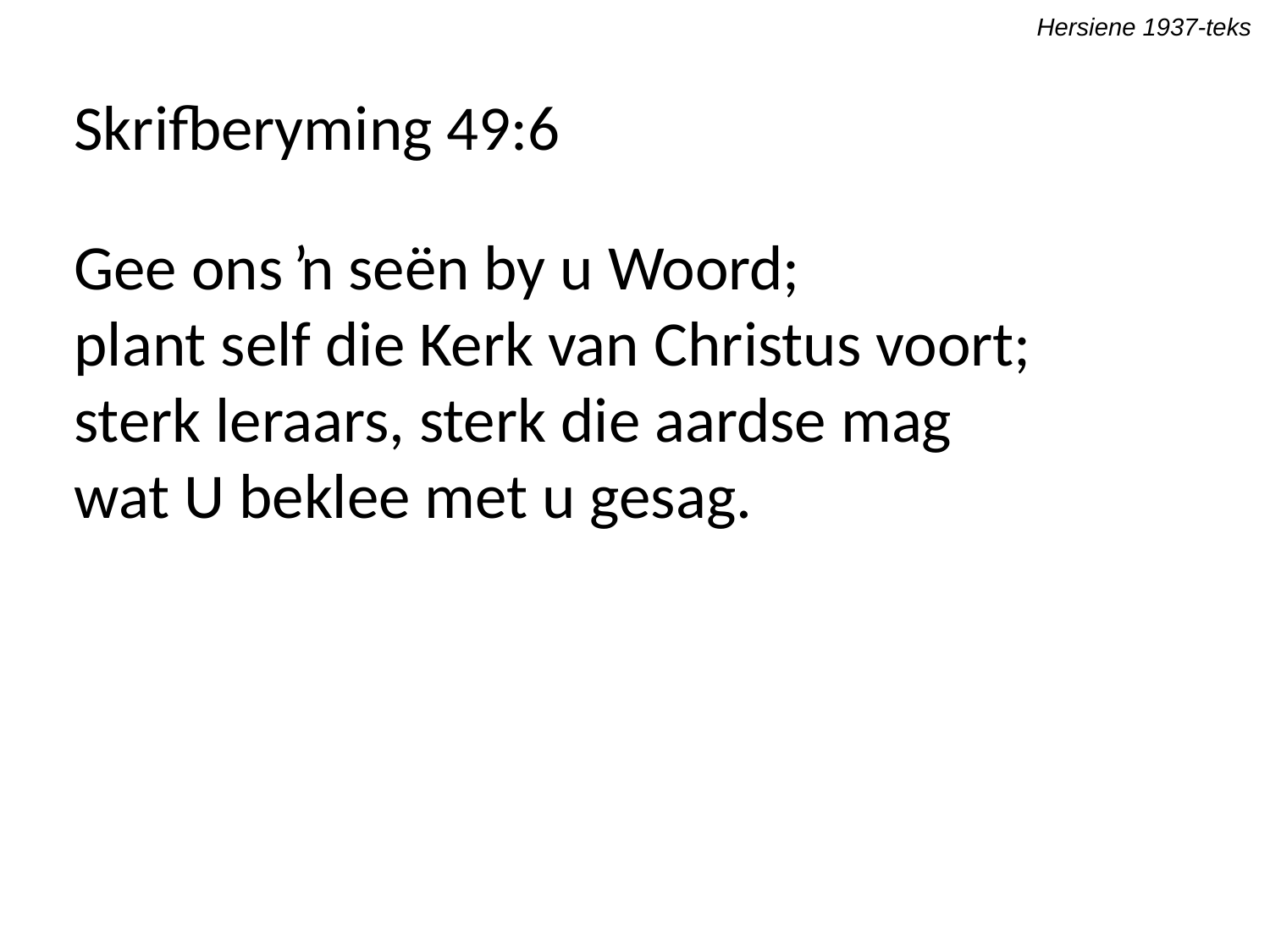

Hersiene 1937-teks
Skrifberyming 49:6

Gee ons ŉ seën by u Woord;
plant self die Kerk van Christus voort;
sterk leraars, sterk die aardse mag
wat U beklee met u gesag.